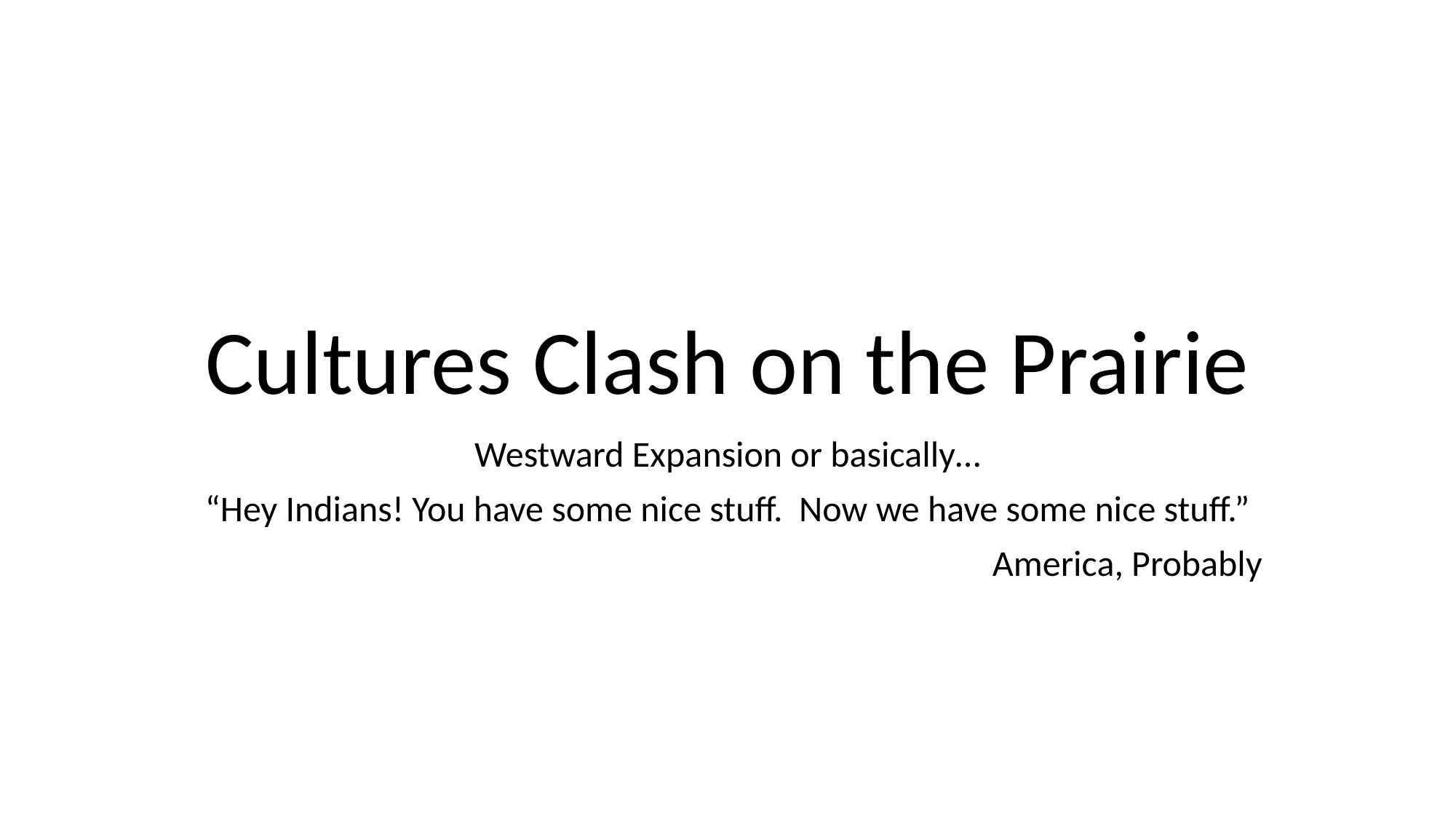

# Cultures Clash on the Prairie
Westward Expansion or basically…
“Hey Indians! You have some nice stuff.  Now we have some nice stuff.”
America, Probably